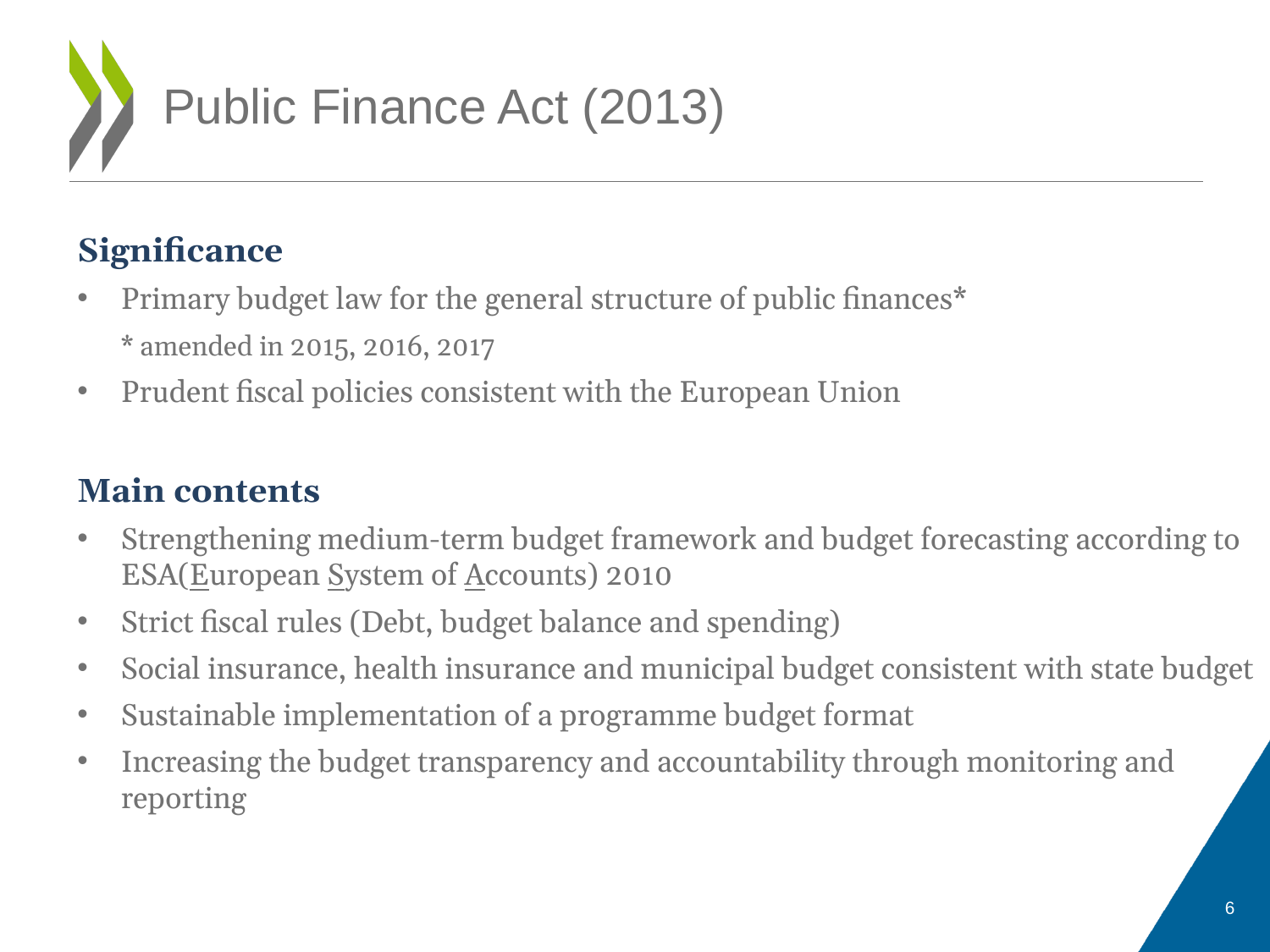

# Public Finance Act (2013)
Significance
Primary budget law for the general structure of public finances*
      * amended in 2015, 2016, 2017
Prudent fiscal policies consistent with the European Union

Main contents
Strengthening medium-term budget framework and budget forecasting according to ESA(European System of Accounts) 2010
Strict fiscal rules (Debt, budget balance and spending)
Social insurance, health insurance and municipal budget consistent with state budget
Sustainable implementation of a programme budget format
Increasing the budget transparency and accountability through monitoring and reporting

6